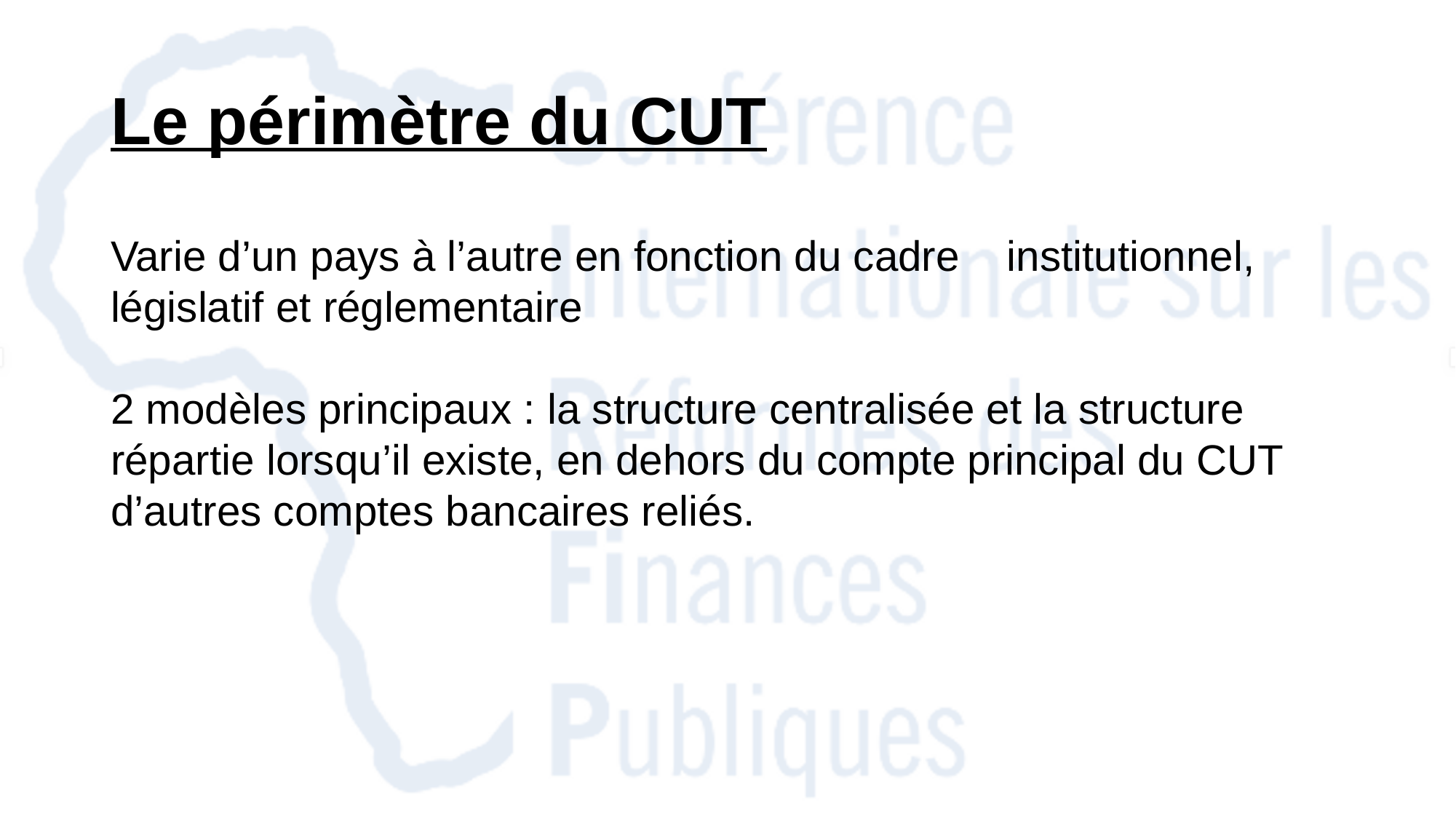

# Le périmètre du CUT
Varie d’un pays à l’autre en fonction du cadre    institutionnel, législatif et réglementaire

2 modèles principaux : la structure centralisée et la structure répartie lorsqu’il existe, en dehors du compte principal du CUT d’autres comptes bancaires reliés.